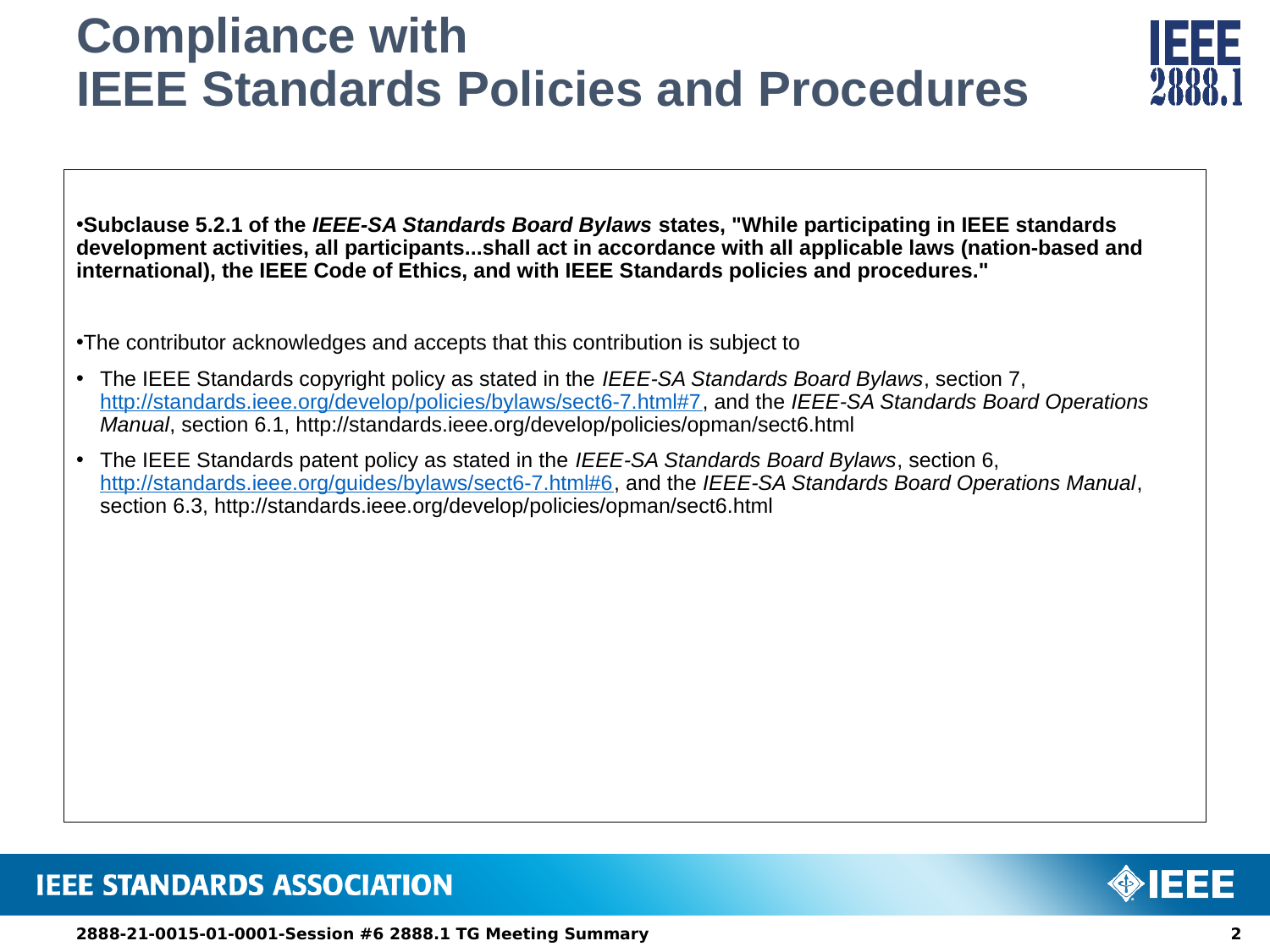

# Compliance with IEEE Standards Policies and Procedures

Subclause 5.2.1 of the IEEE-SA Standards Board Bylaws states, "While participating in IEEE standards development activities, all participants...shall act in accordance with all applicable laws (nation-based and international), the IEEE Code of Ethics, and with IEEE Standards policies and procedures."

The contributor acknowledges and accepts that this contribution is subject to
The IEEE Standards copyright policy as stated in the IEEE-SA Standards Board Bylaws, section 7, http://standards.ieee.org/develop/policies/bylaws/sect6-7.html#7, and the IEEE-SA Standards Board Operations Manual, section 6.1, http://standards.ieee.org/develop/policies/opman/sect6.html
The IEEE Standards patent policy as stated in the IEEE-SA Standards Board Bylaws, section 6, http://standards.ieee.org/guides/bylaws/sect6-7.html#6, and the IEEE-SA Standards Board Operations Manual, section 6.3, http://standards.ieee.org/develop/policies/opman/sect6.html

2888-21-0015-01-0001-Session #6 2888.1 TG Meeting Summary
2